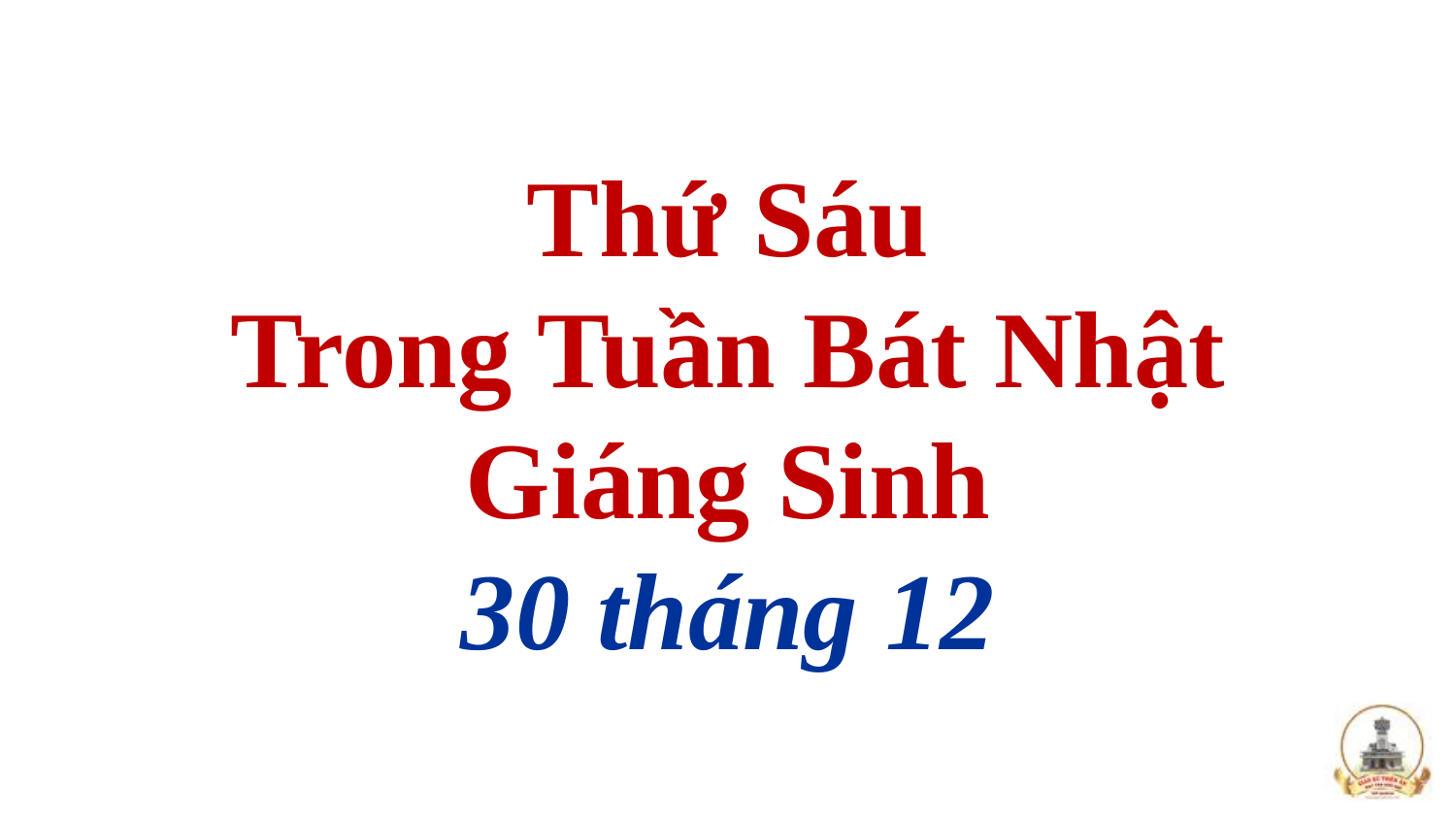

# Thứ Sáu Trong Tuần Bát Nhật Giáng Sinh 30 tháng 12